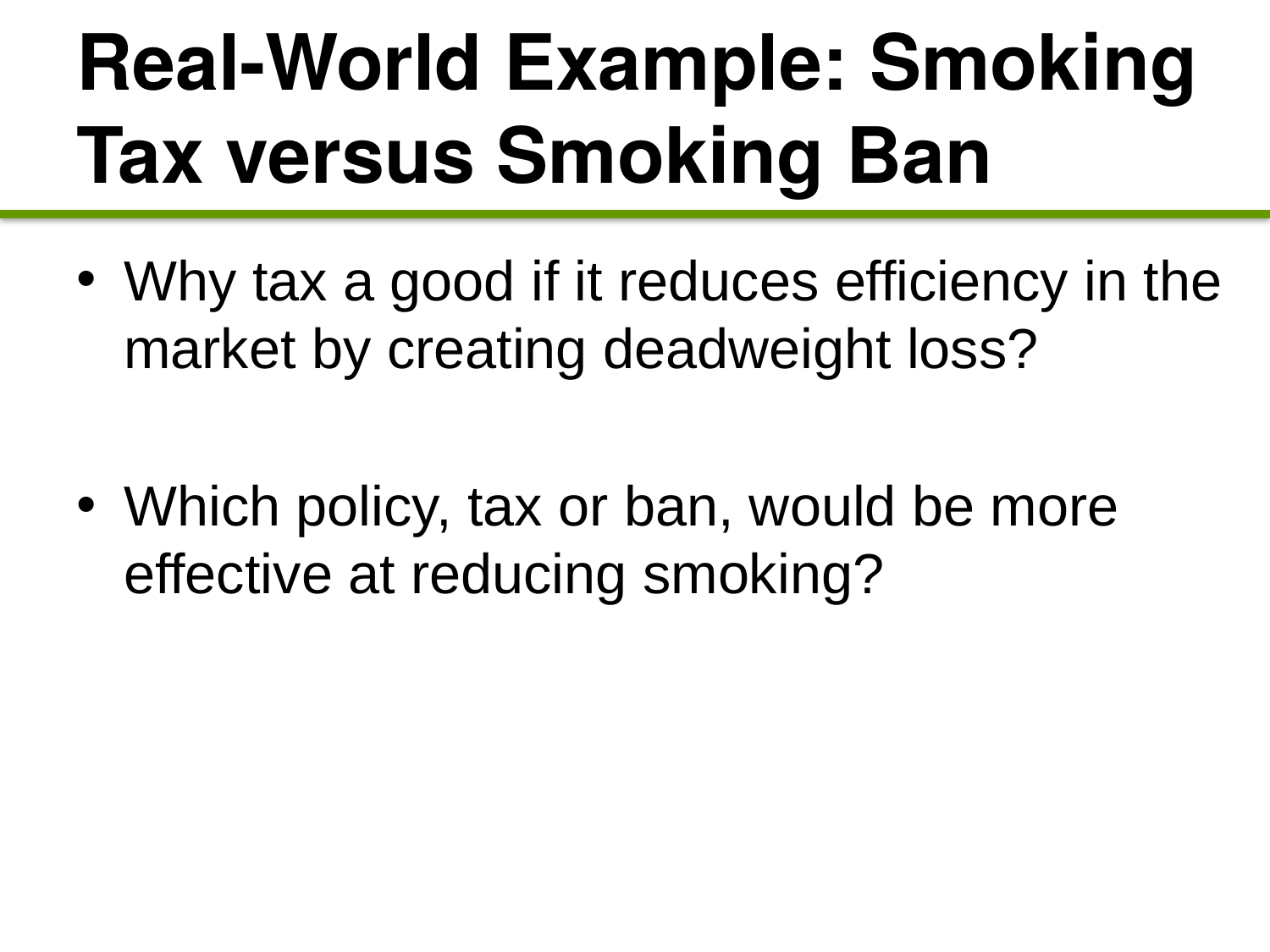

# Real-World Example: Smoking Tax versus Smoking Ban
Why tax a good if it reduces efficiency in the market by creating deadweight loss?

Which policy, tax or ban, would be more effective at reducing smoking?